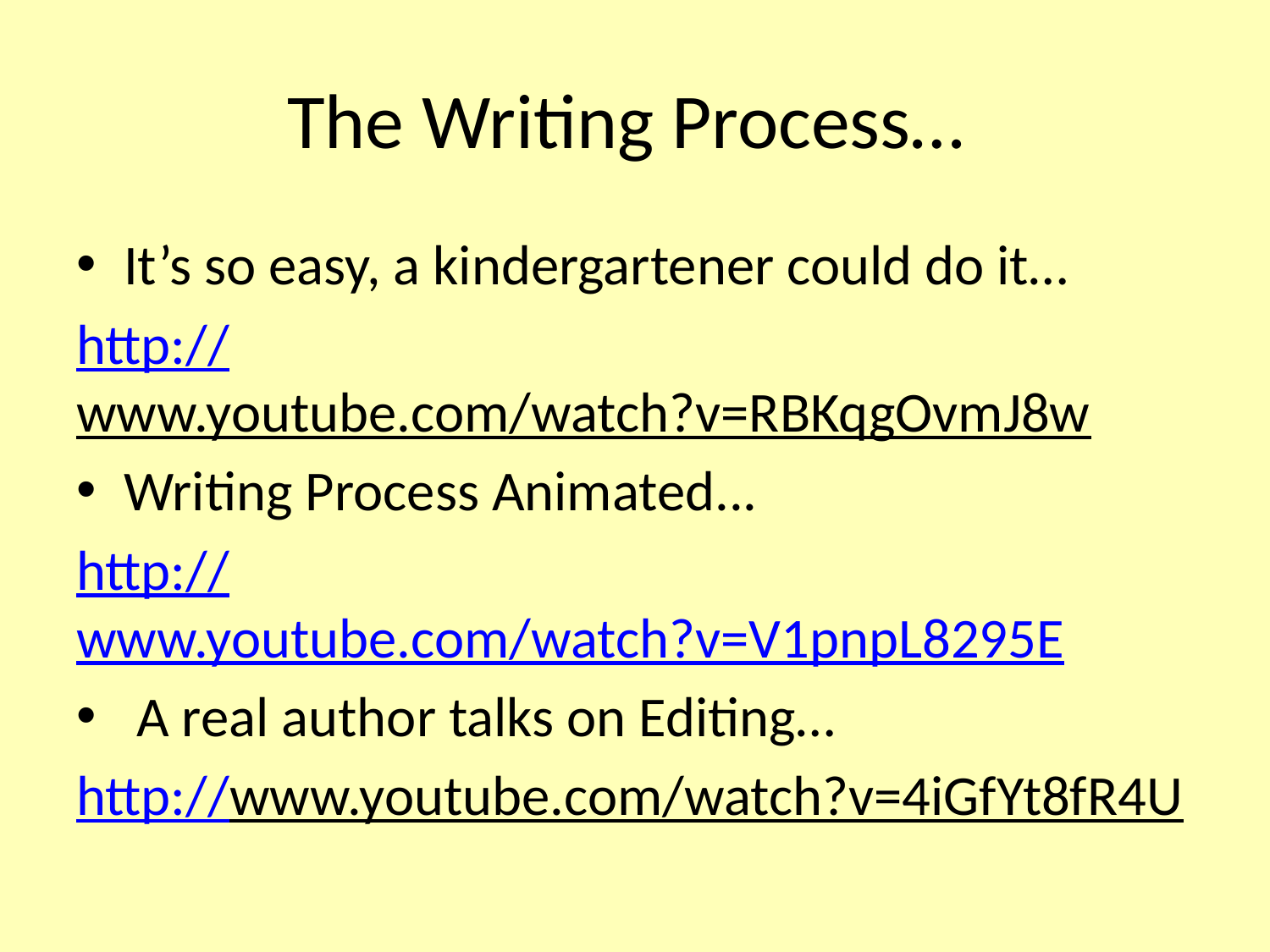

# The Writing Process…
It’s so easy, a kindergartener could do it…
http://www.youtube.com/watch?v=RBKqgOvmJ8w
Writing Process Animated...
http://www.youtube.com/watch?v=V1pnpL8295E
 A real author talks on Editing…
http://www.youtube.com/watch?v=4iGfYt8fR4U